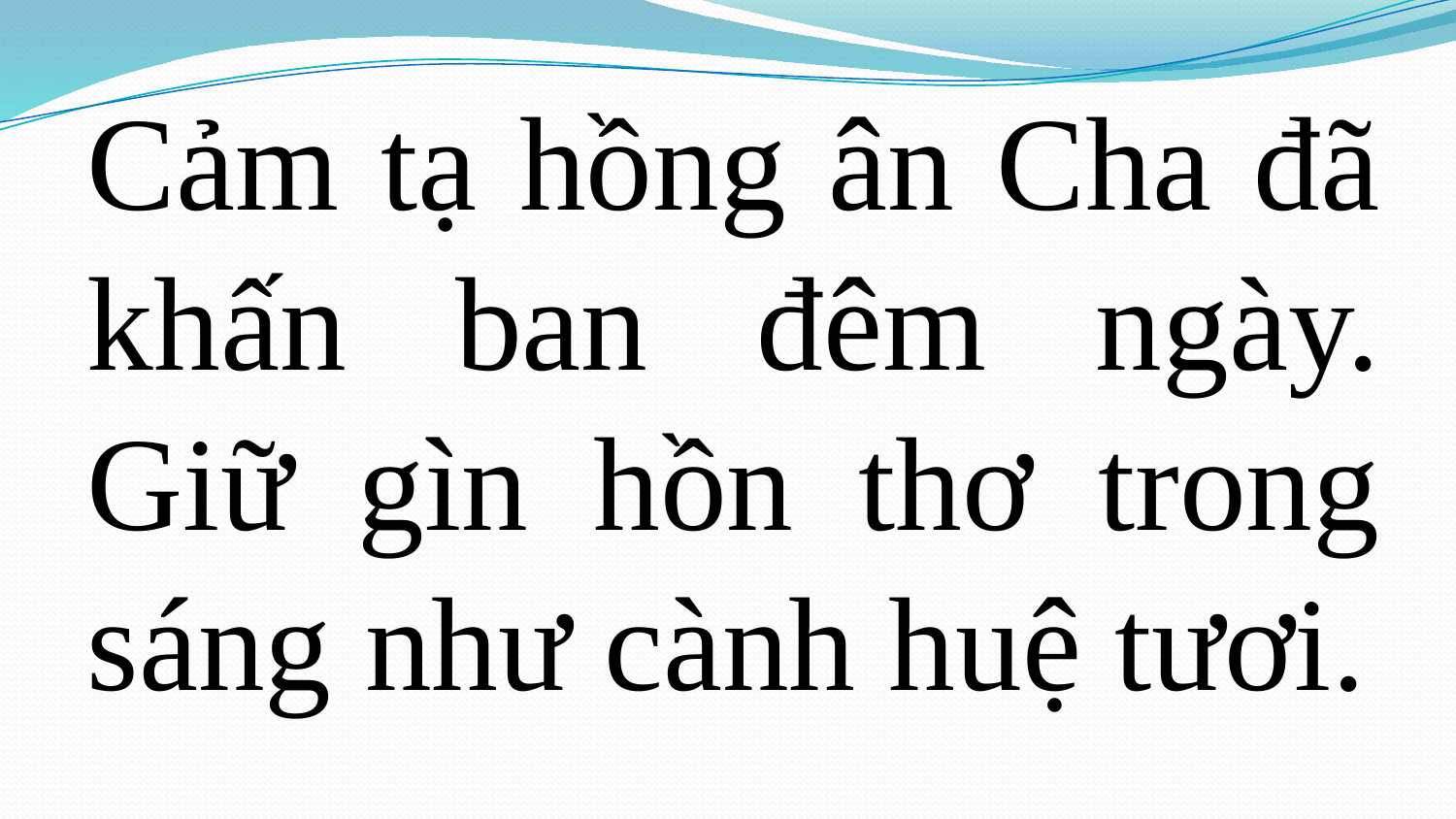

Cảm tạ hồng ân Cha đã khấn ban đêm ngày. Giữ gìn hồn thơ trong sáng như cành huệ tươi.